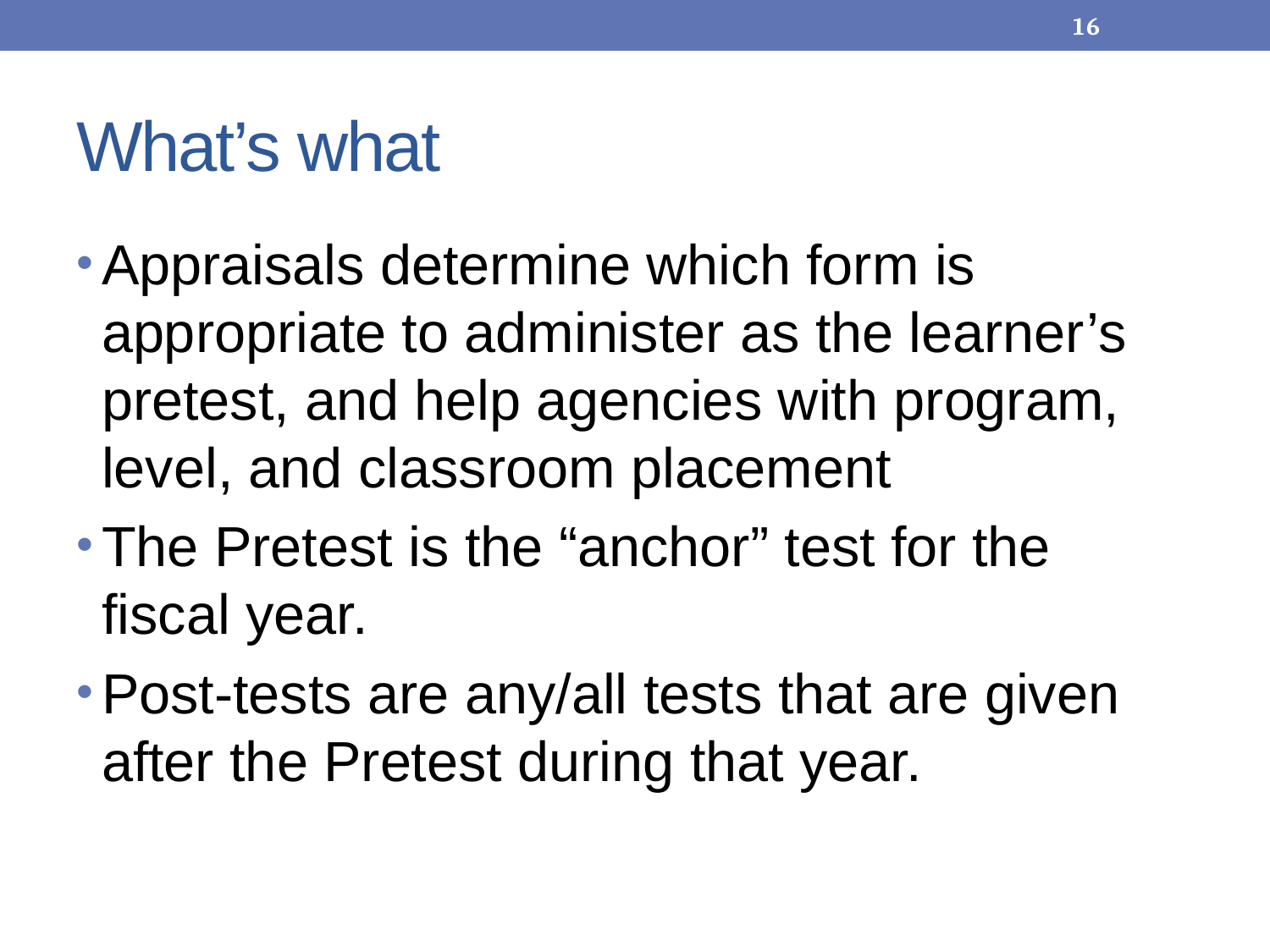

16
# What’s what
Appraisals determine which form is appropriate to administer as the learner’s pretest, and help agencies with program, level, and classroom placement
The Pretest is the “anchor” test for the fiscal year.
Post-tests are any/all tests that are given after the Pretest during that year.